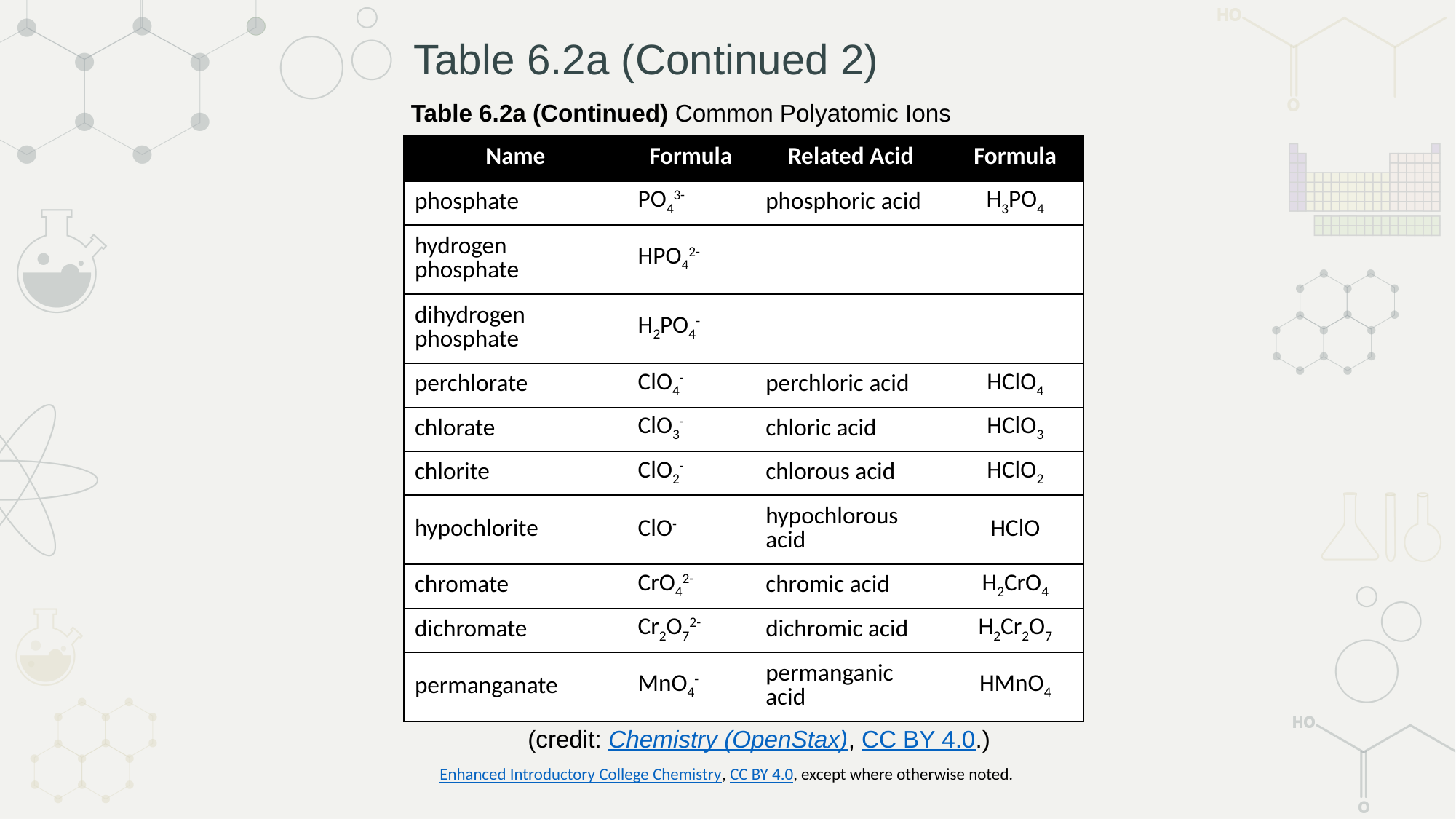

# Table 6.2a (Continued 2)
Table 6.2a (Continued) Common Polyatomic Ions
| Name | Formula | Related Acid | Formula |
| --- | --- | --- | --- |
| phosphate | PO43- | phosphoric acid | H3PO4 |
| hydrogen phosphate | HPO42- |  |  |
| dihydrogen phosphate | H2PO4- |  |  |
| perchlorate | ClO4- | perchloric acid | HClO4 |
| chlorate | ClO3- | chloric acid | HClO3 |
| chlorite | ClO2- | chlorous acid | HClO2 |
| hypochlorite | ClO- | hypochlorous acid | HClO |
| chromate | CrO42- | chromic acid | H2CrO4 |
| dichromate | Cr2O72- | dichromic acid | H2Cr2O7 |
| permanganate | MnO4- | permanganic acid | HMnO4 |
(credit: Chemistry (OpenStax), CC BY 4.0.)